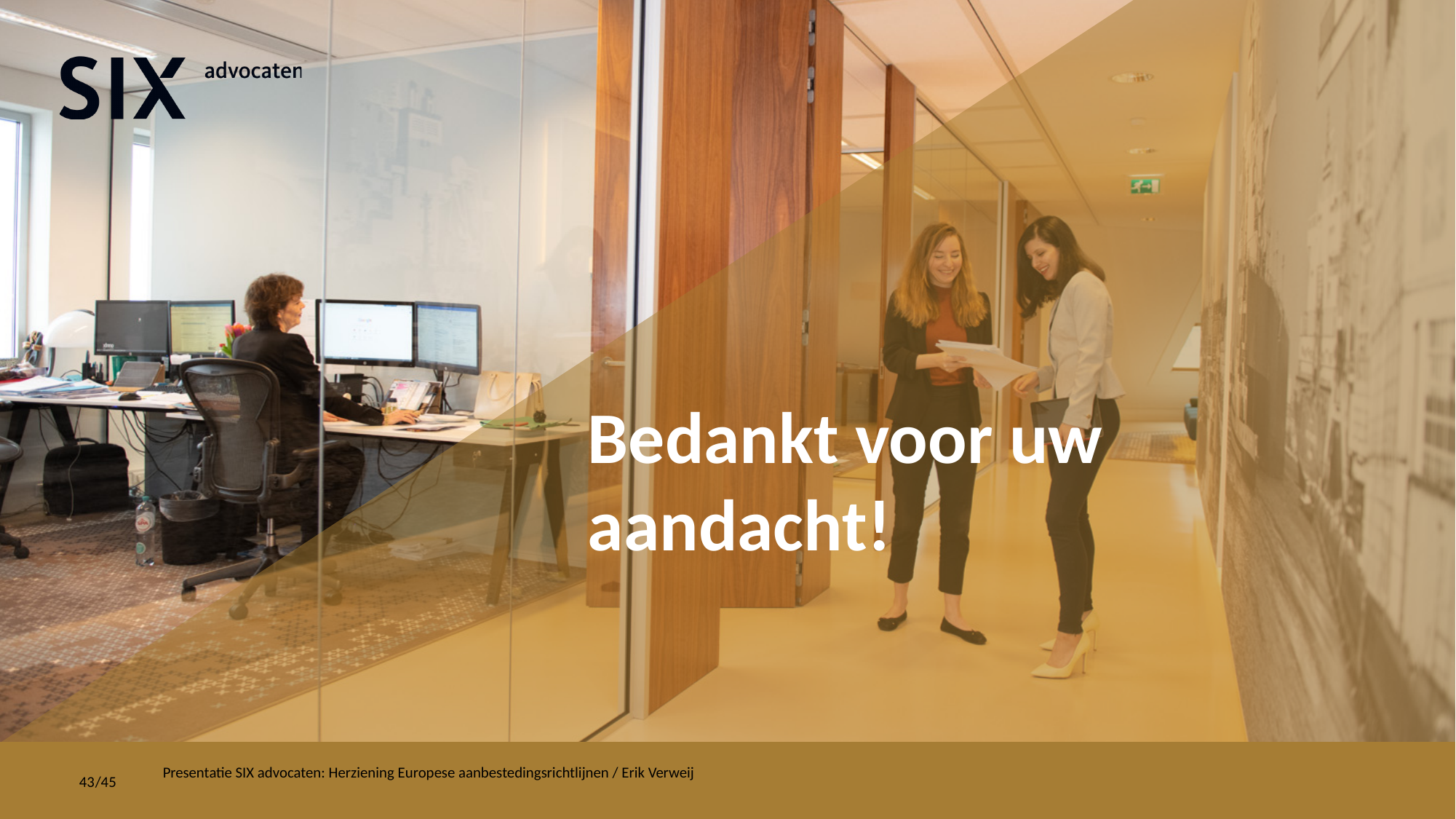

Bedankt voor uw aandacht!
Presentatie SIX advocaten: Herziening Europese aanbestedingsrichtlijnen / Erik Verweij

43
/45